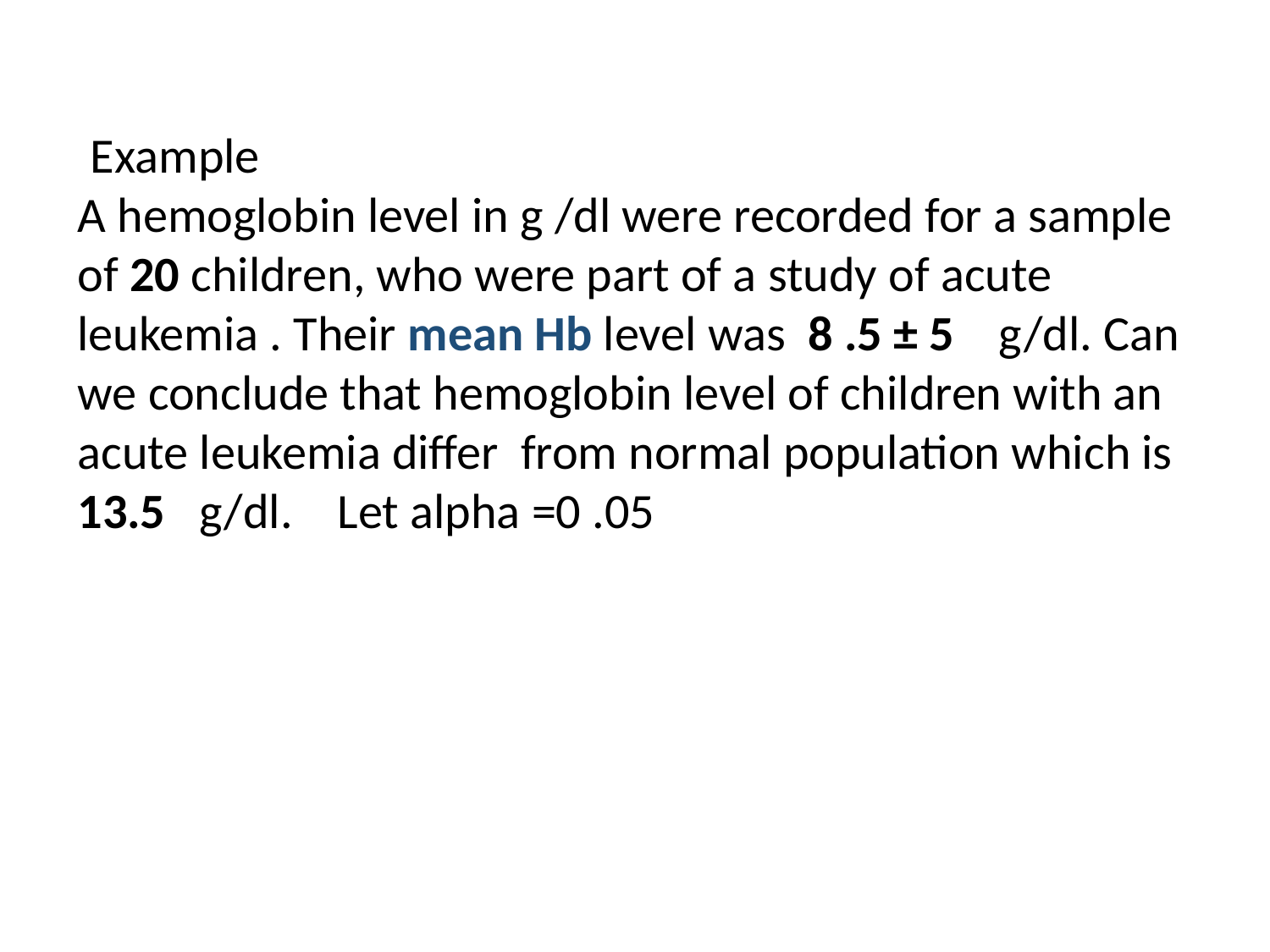

Example
A hemoglobin level in g /dl were recorded for a sample of 20 children, who were part of a study of acute leukemia . Their mean Hb level was  8 .5 ± 5    g/dl. Can we conclude that hemoglobin level of children with an acute leukemia differ  from normal population which is 13.5   g/dl.    Let alpha =0 .05